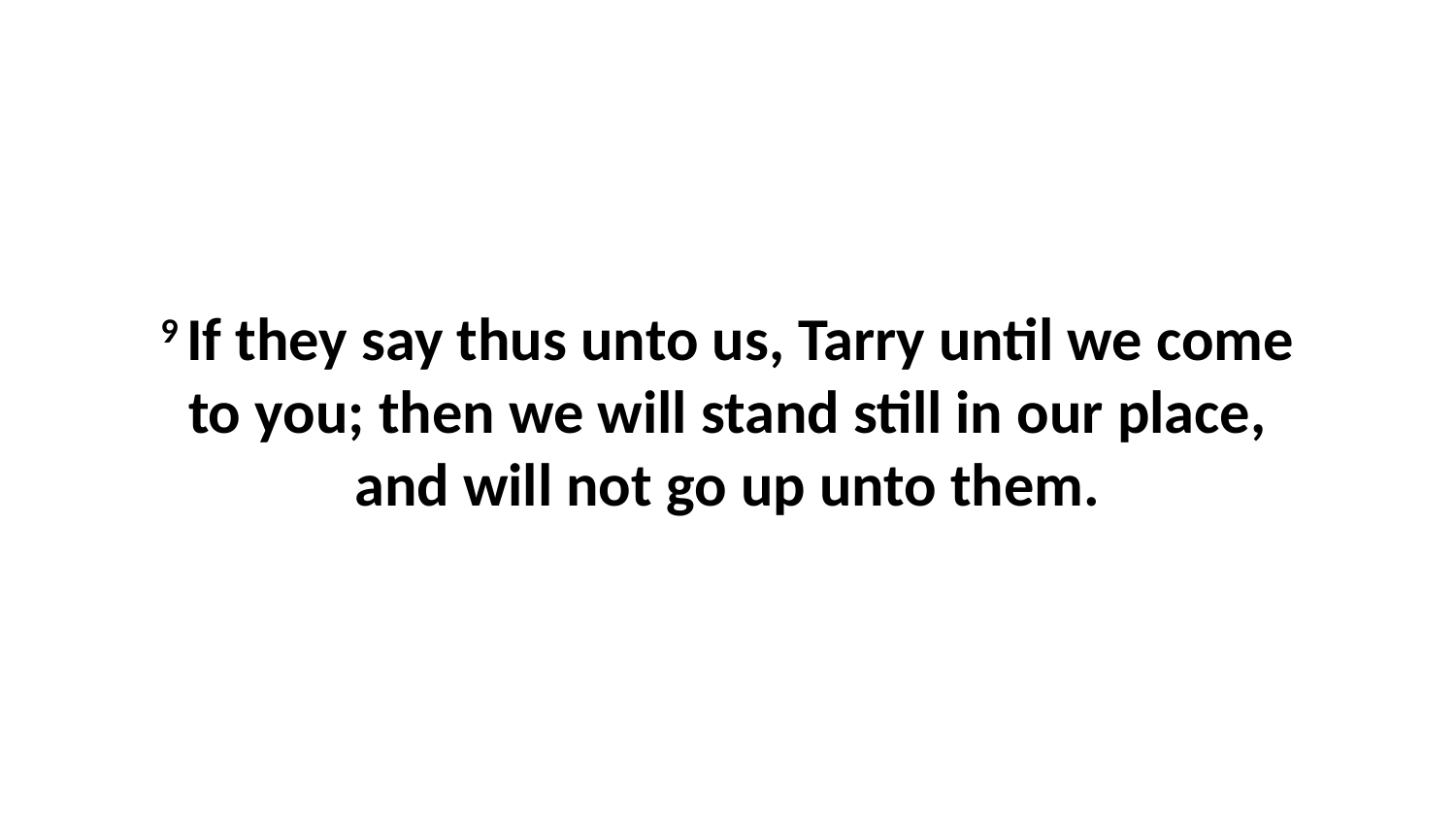

9 If they say thus unto us, Tarry until we come to you; then we will stand still in our place, and will not go up unto them.